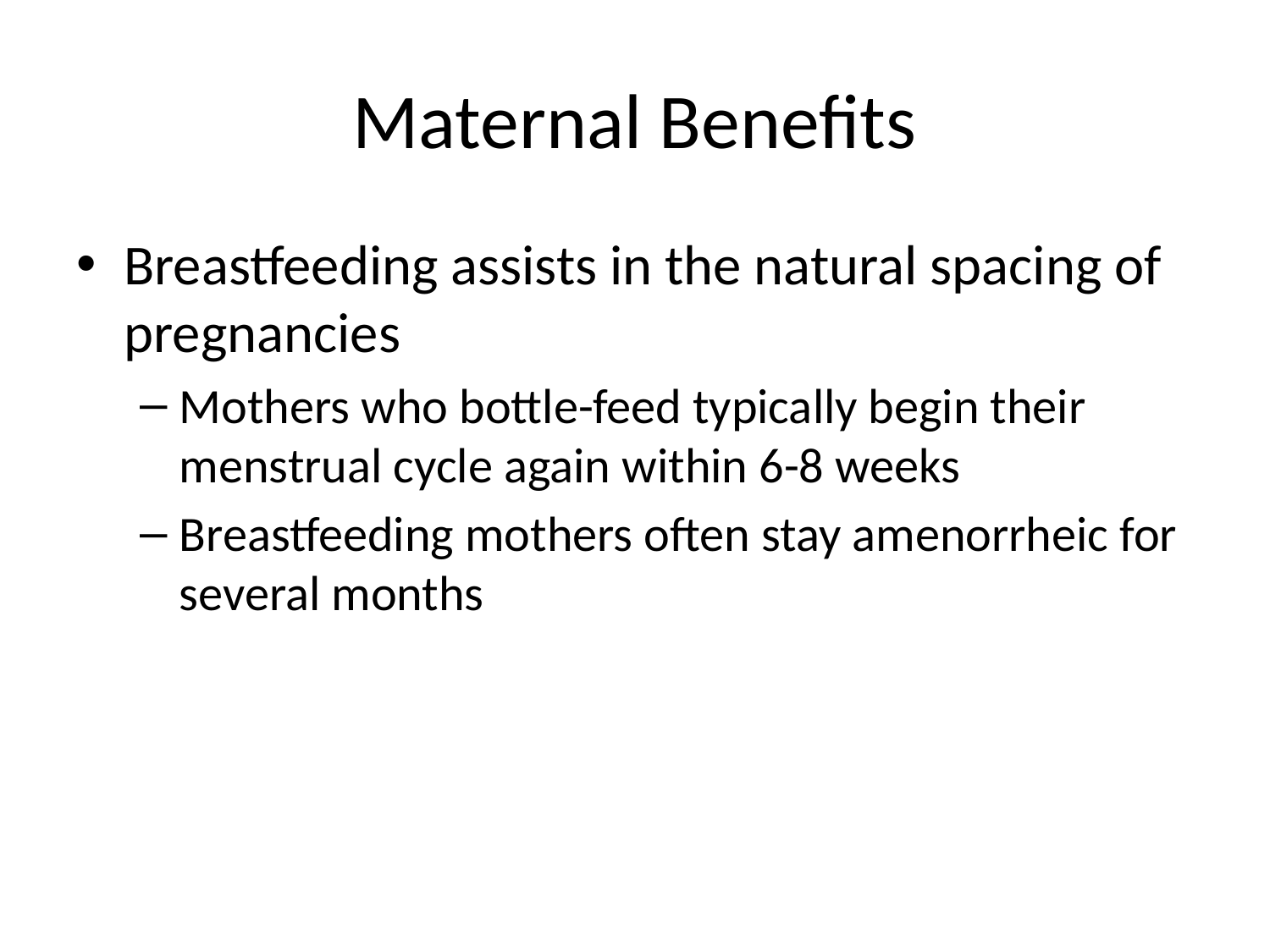

# Maternal Benefits
Breastfeeding assists in the natural spacing of pregnancies
Mothers who bottle-feed typically begin their menstrual cycle again within 6-8 weeks
Breastfeeding mothers often stay amenorrheic for several months